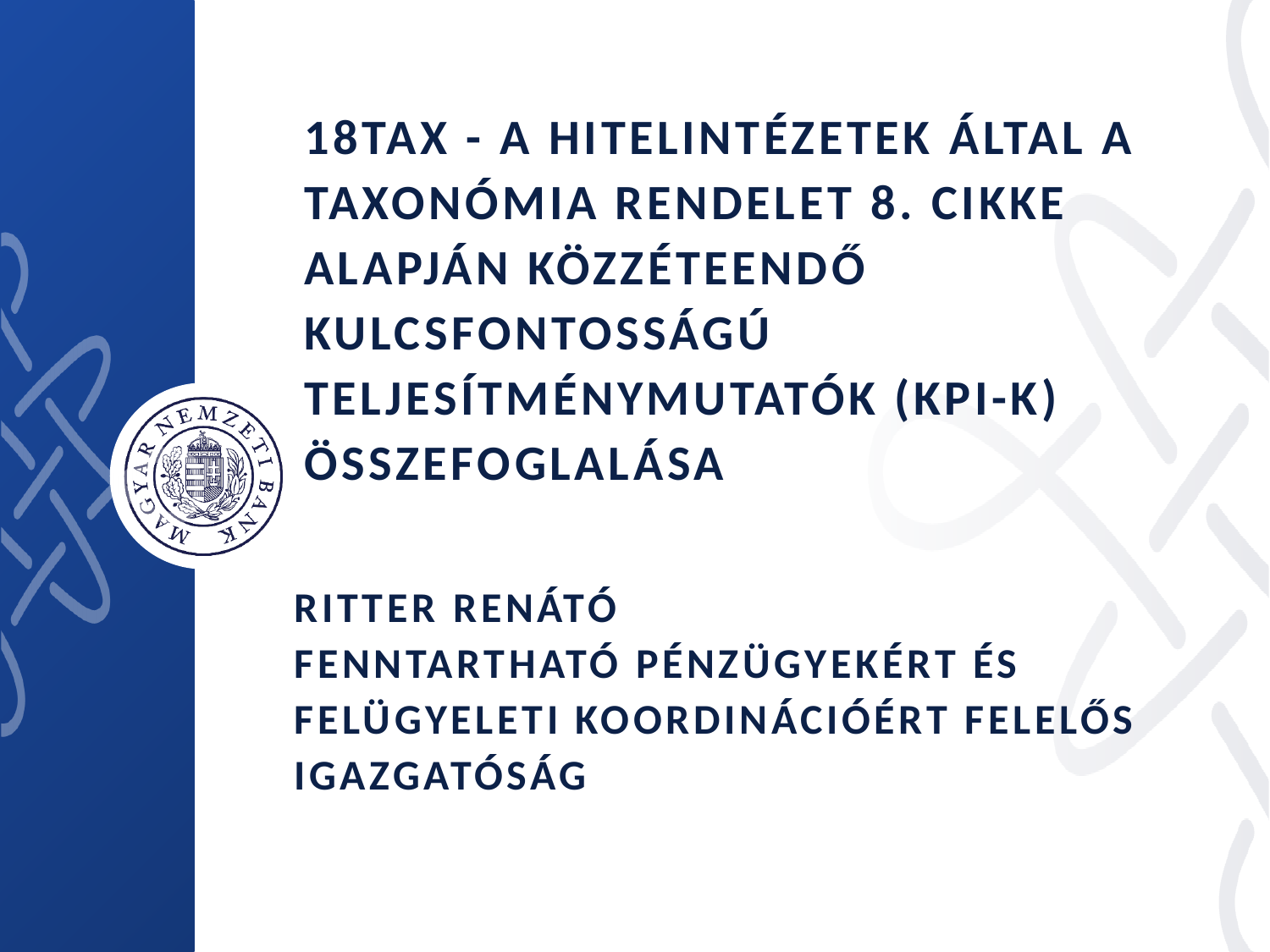

# 18TAX - A hitelintézetek által a Taxonómia rendelet 8. cikke alapján közzéteendő kulcsfontosságú teljesítménymutatók (KPI-k) összefoglalása
Ritter Renátó
Fenntartható pénzügyekért és felügyeleti koordinációért felelős igazgatóság